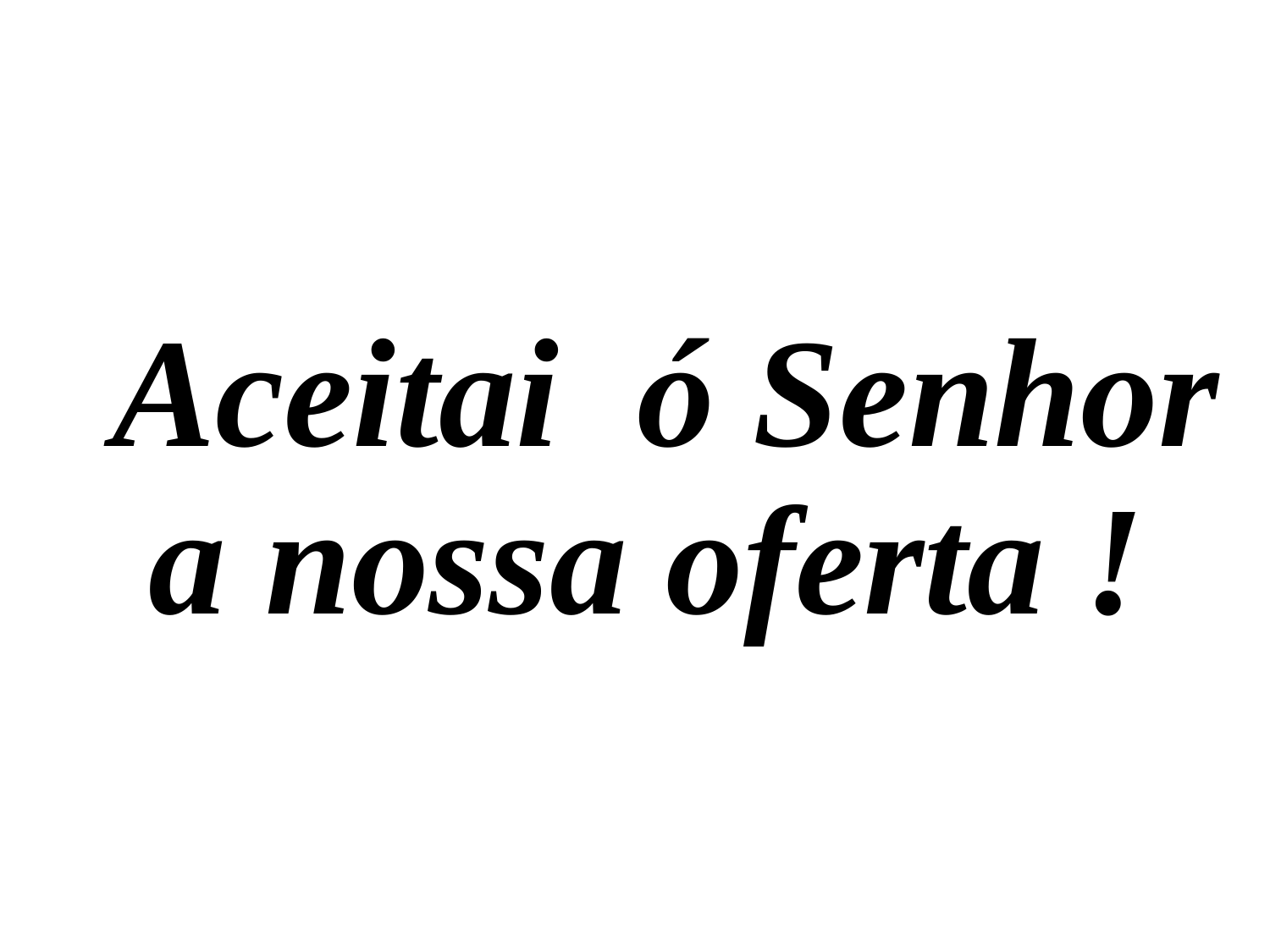

Aceitai  ó Senhor a nossa oferta !